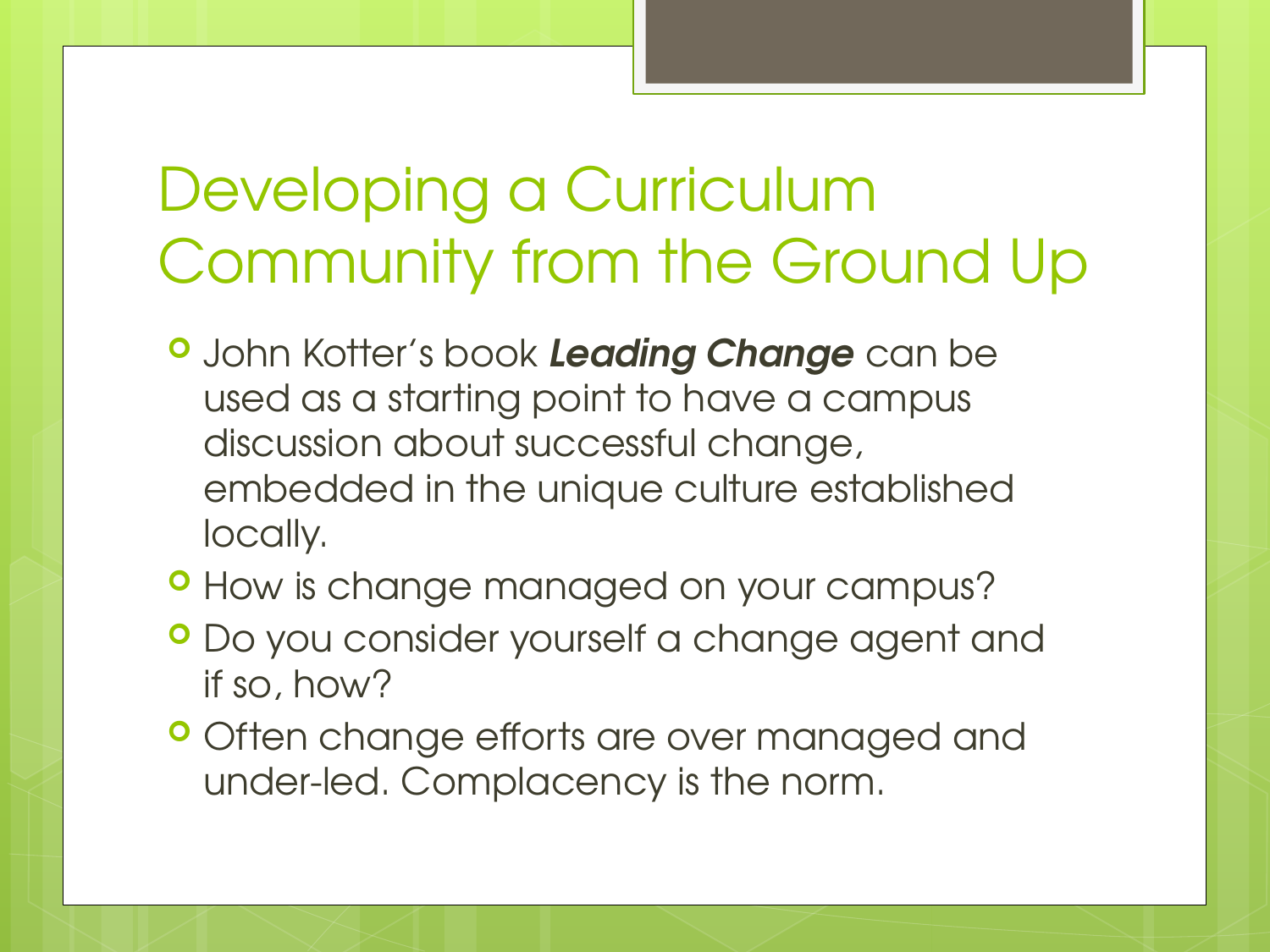

# Developing a Curriculum Community from the Ground Up
John Kotter’s book Leading Change can be used as a starting point to have a campus discussion about successful change, embedded in the unique culture established locally.
How is change managed on your campus?
Do you consider yourself a change agent and if so, how?
Often change efforts are over managed and under-led. Complacency is the norm.